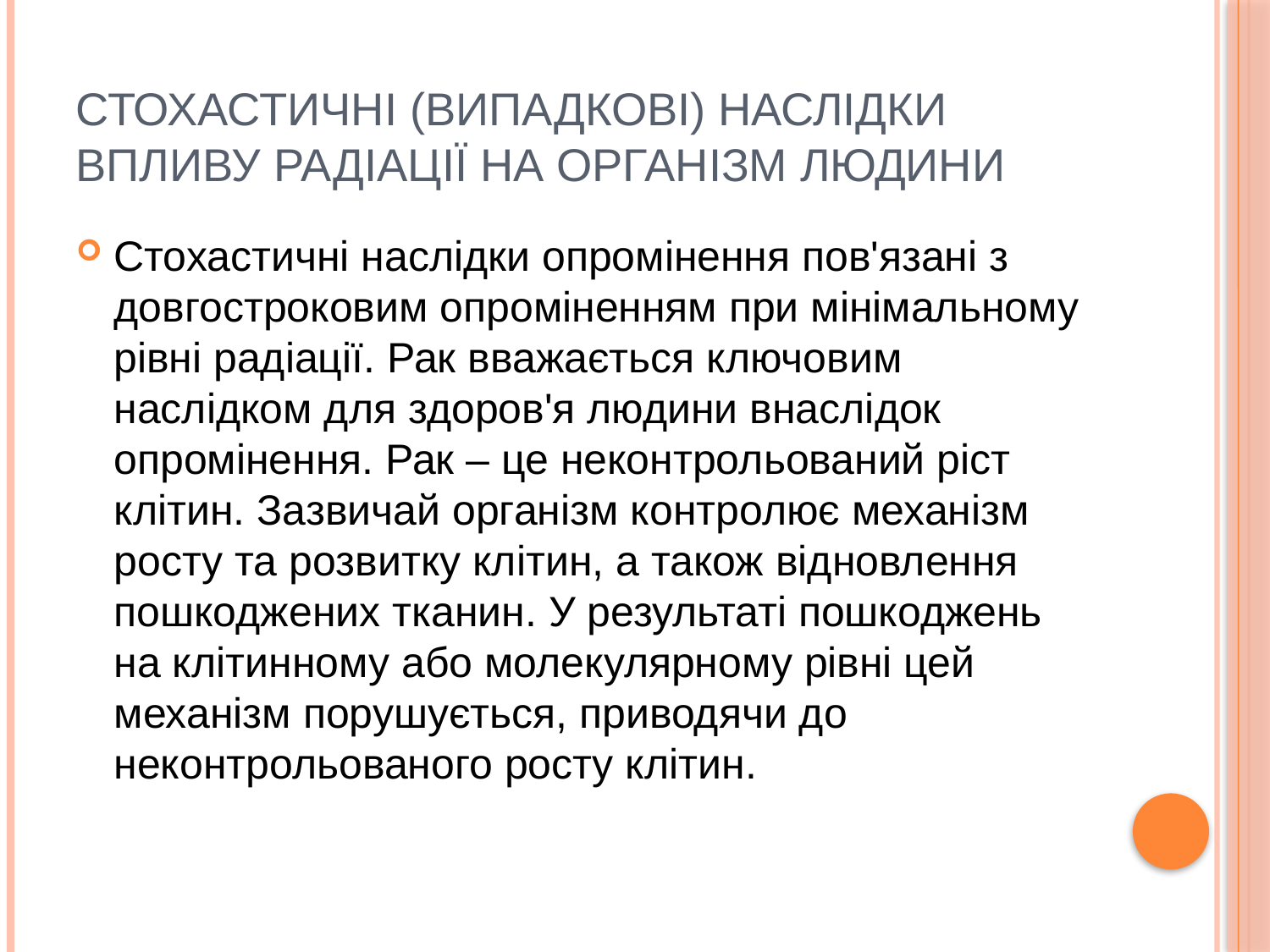

# Стохастичні (випадкові) наслідки впливу радіації на організм людини
Стохастичні наслідки опромінення пов'язані з довгостроковим опроміненням при мінімальному рівні радіації. Рак вважається ключовим наслідком для здоров'я людини внаслідок опромінення. Рак – це неконтрольований ріст клітин. Зазвичай організм контролює механізм росту та розвитку клітин, а також відновлення пошкоджених тканин. У результаті пошкоджень на клітинному або молекулярному рівні цей механізм порушується, приводячи до неконтрольованого росту клітин.